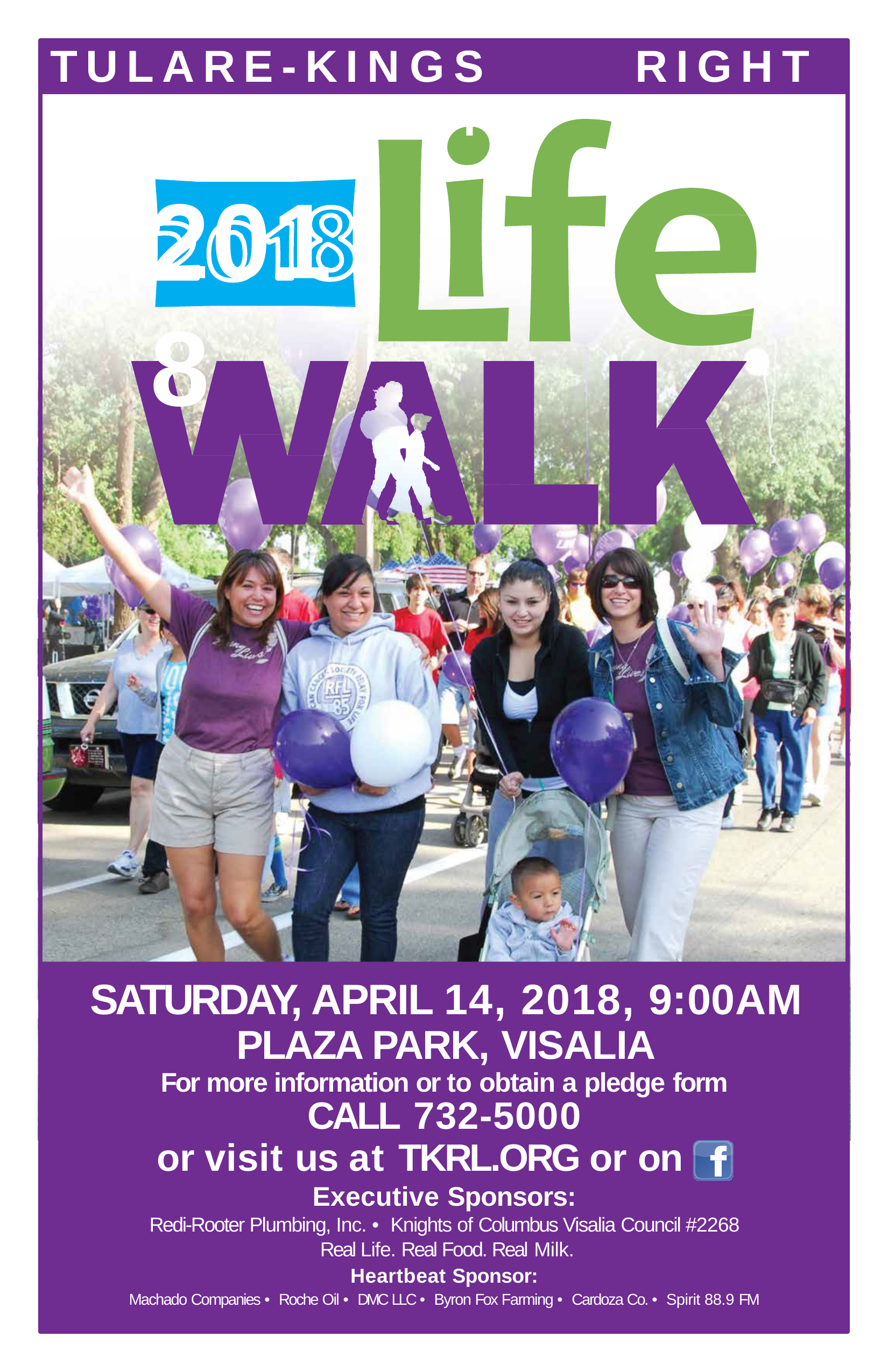

# TULARE-KINGS	RIGHT	TO	LIFE
2018

SATURDAY, APRIL 14, 2018, 9:00AM
PLAZA PARK, VISALIA
For more information or to obtain a pledge form
CALL 732-5000
or visit us at TKRL.ORG or on
Executive Sponsors:
Redi-Rooter Plumbing, Inc. • Knights of Columbus Visalia Council #2268  Real Life. Real Food. Real Milk.
Heartbeat Sponsor:
Machado Companies • Roche Oil • DMC LLC • Byron Fox Farming • Cardoza Co. • Spirit 88.9 FM